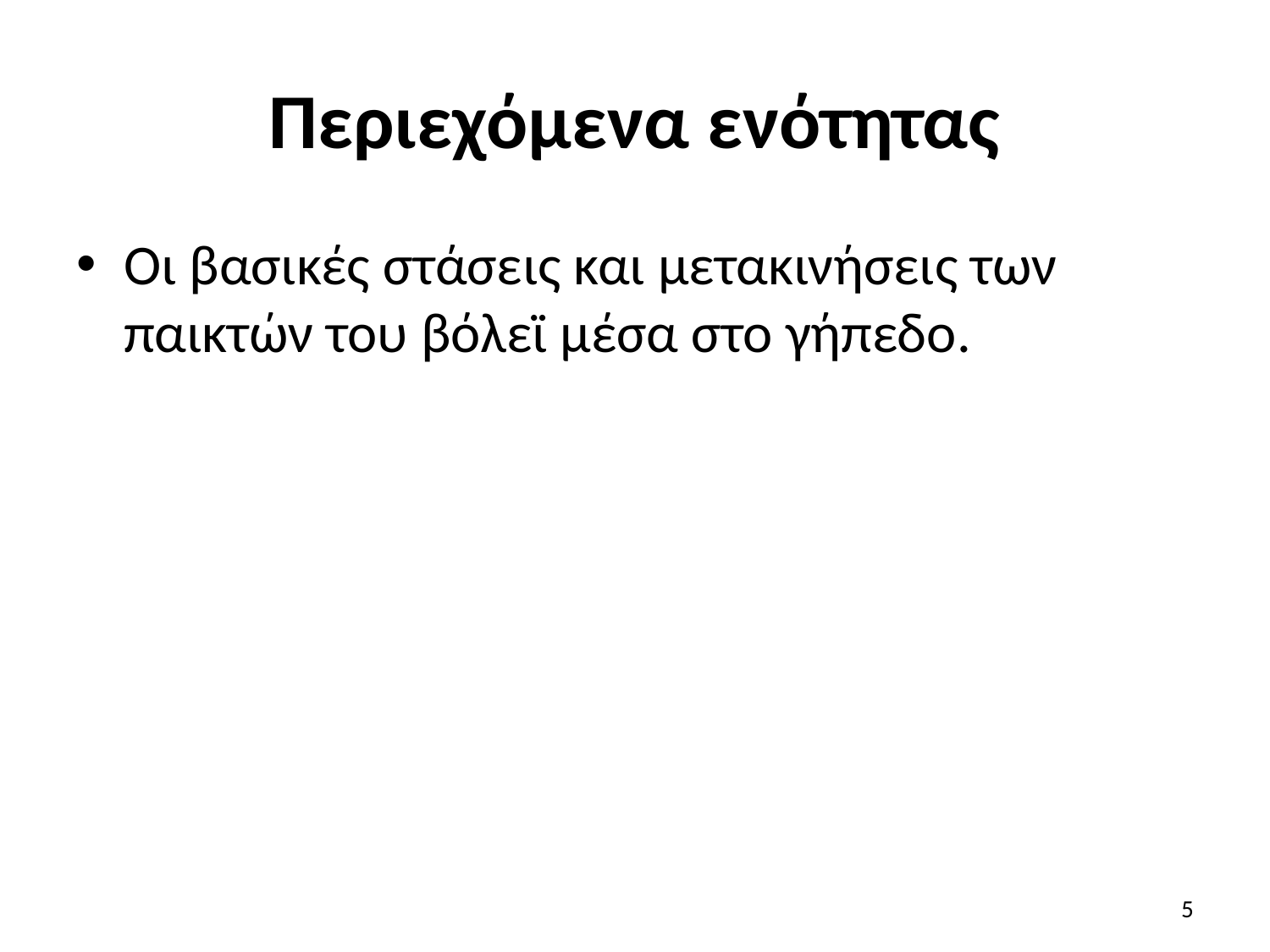

# Περιεχόμενα ενότητας
Οι βασικές στάσεις και μετακινήσεις των  παικτών του βόλεϊ μέσα στο γήπεδο.
5